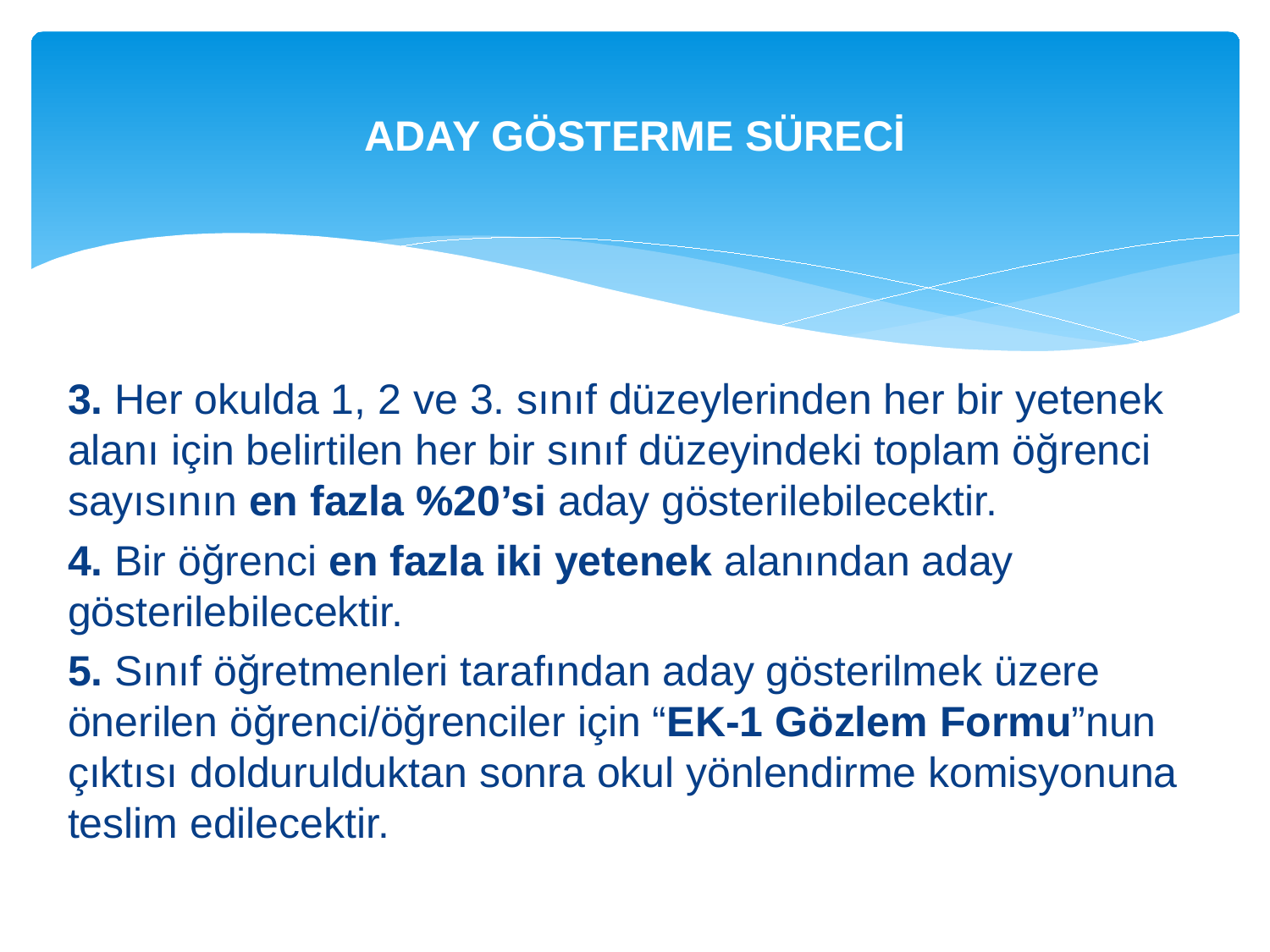

# ADAY GÖSTERME SÜRECİ
3. Her okulda 1, 2 ve 3. sınıf düzeylerinden her bir yetenek alanı için belirtilen her bir sınıf düzeyindeki toplam öğrenci sayısının en fazla %20’si aday gösterilebilecektir.
4. Bir öğrenci en fazla iki yetenek alanından aday gösterilebilecektir.
5. Sınıf öğretmenleri tarafından aday gösterilmek üzere önerilen öğrenci/öğrenciler için “EK-1 Gözlem Formu”nun çıktısı doldurulduktan sonra okul yönlendirme komisyonuna teslim edilecektir.